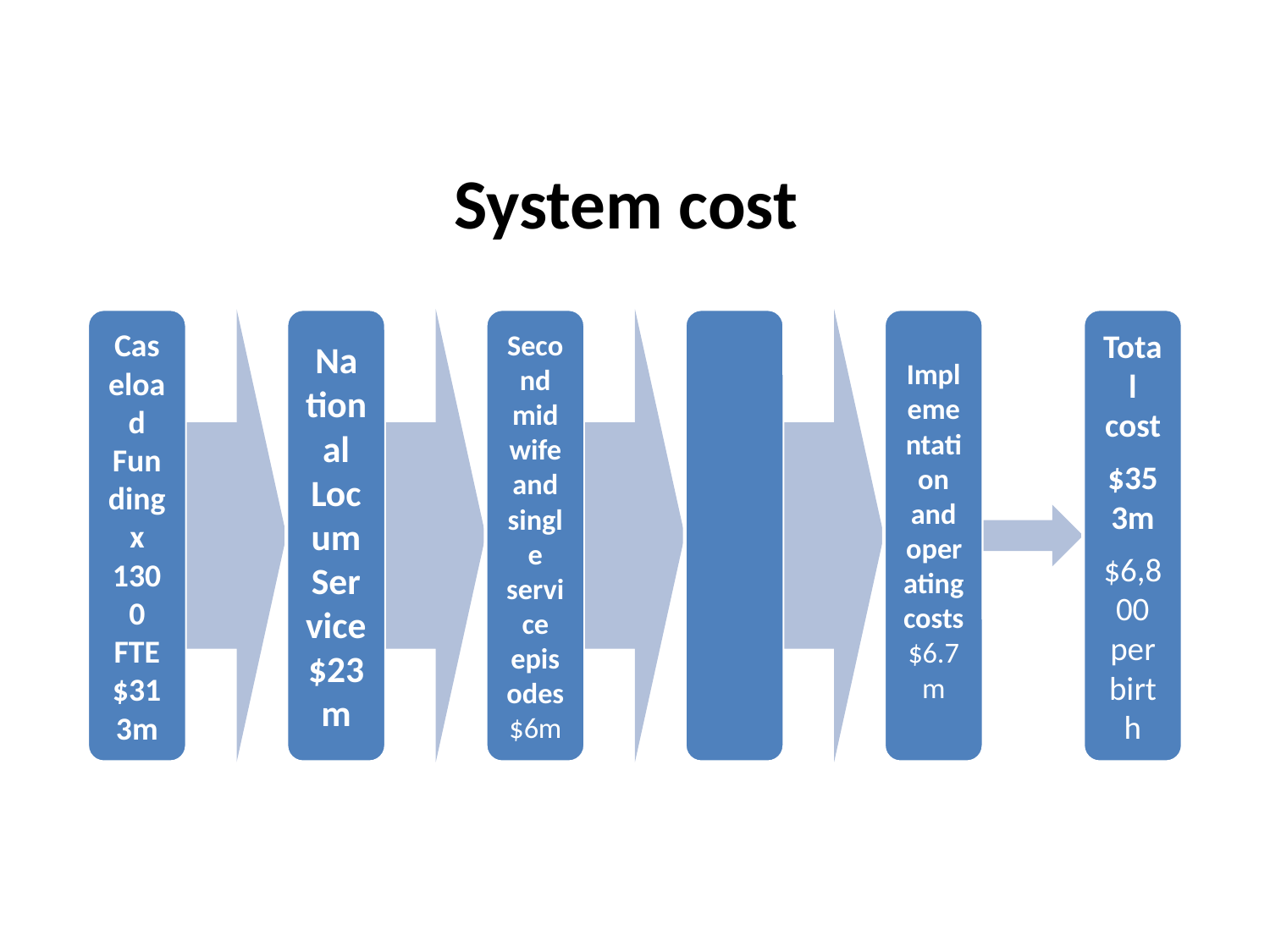

# System cost
Caseload
Funding
x 1300 FTE
$313m
National Locum Service
$23m
Second midwife and single service episodes
$6m
Total cost
$353m
$6,800 per birth
Implementation and operating costs
$6.7m